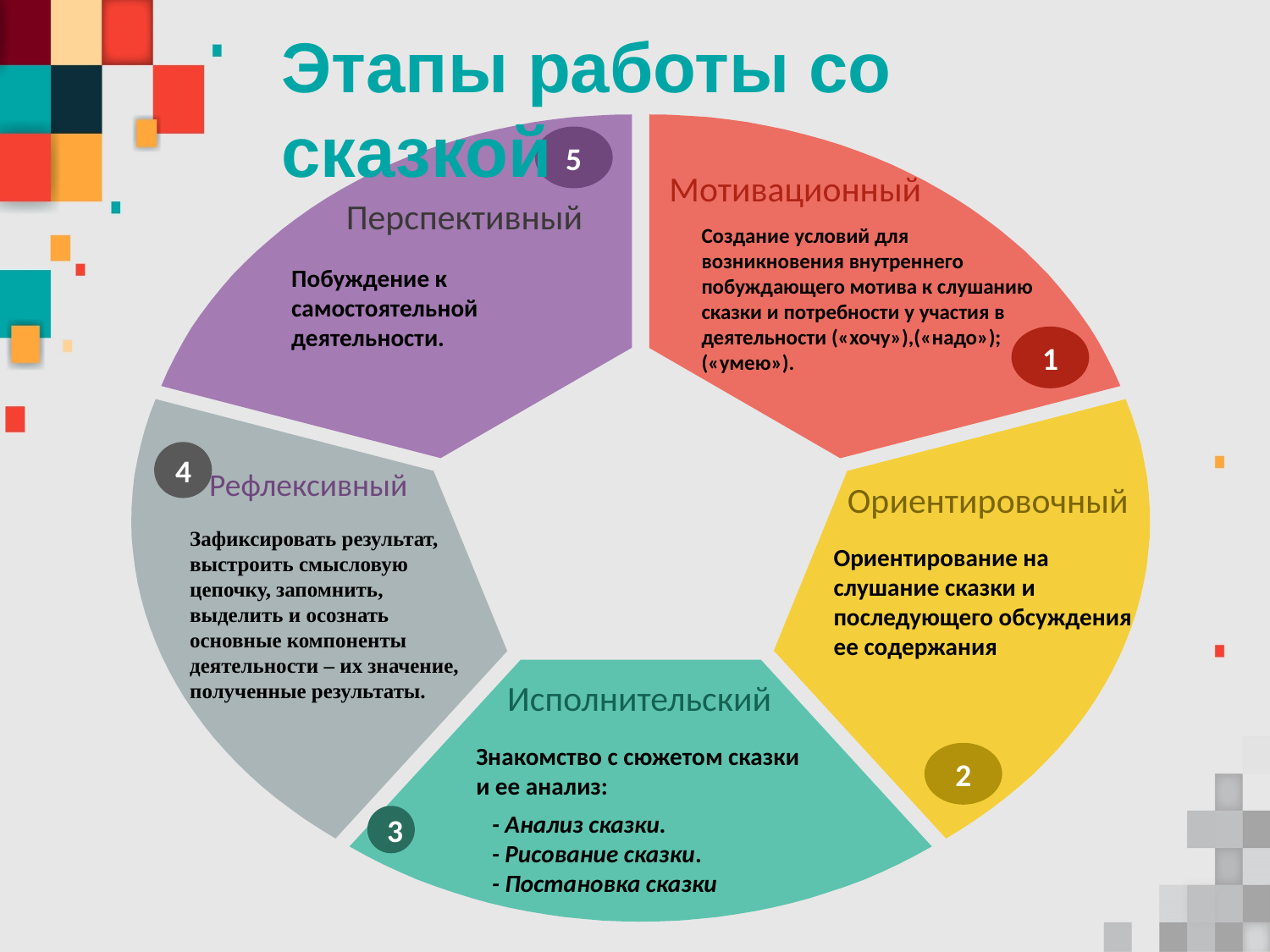

Этапы работы со сказкой
#

5
Мотивационный
Создание условий для
возникновения внутреннего побуждающего мотива к слушанию сказки и потребности у участия в деятельности («хочу»),(«надо»);(«умею»).

1

Рефлексивный
Ориентировочный
Ориентирование на слушание сказки и последующего обсуждения ее содержания

Критерий 3
2
3
Исполнительский
Перспективный
Побуждение к самостоятельной деятельности.
4
Зафиксировать результат, выстроить смысловую цепочку, запомнить, выделить и осознать основные компоненты деятельности – их значение, полученные результаты.
Знакомство с сюжетом сказки
и ее анализ:
- Анализ сказки.
- Рисование сказки.
- Постановка сказки
3